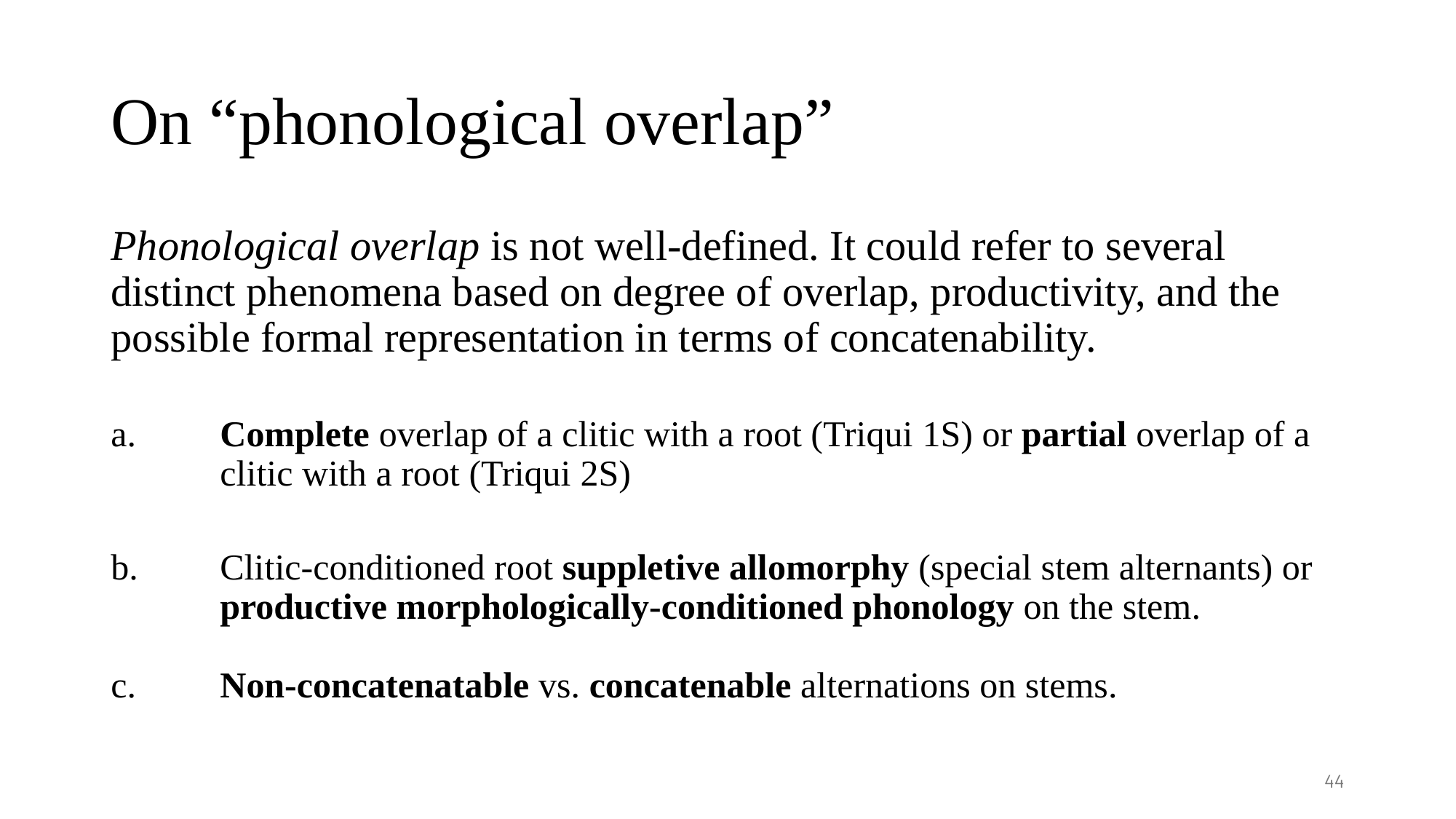

# On “phonological overlap”
Phonological overlap is not well-defined. It could refer to several distinct phenomena based on degree of overlap, productivity, and the possible formal representation in terms of concatenability.
a.	Complete overlap of a clitic with a root (Triqui 1s) or partial overlap of a 	clitic with a root (Triqui 2s)
b.	Clitic-conditioned root suppletive allomorphy (special stem alternants) or 	productive morphologically-conditioned phonology on the stem.
c.	Non-concatenatable vs. concatenable alternations on stems.
44